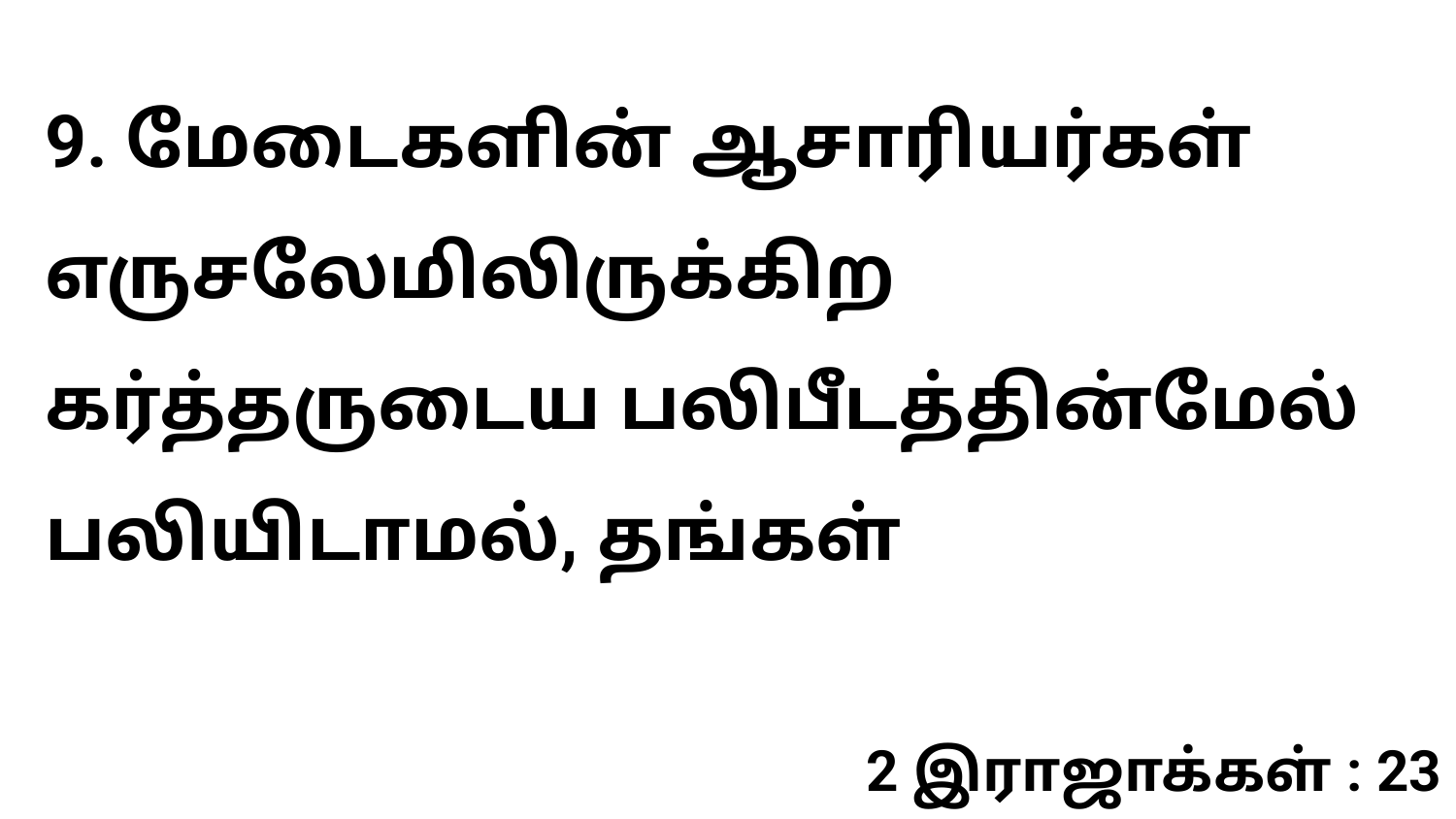

9. மேடைகளின் ஆசாரியர்கள் எருசலேமிலிருக்கிற கர்த்தருடைய பலிபீடத்தின்மேல் பலியிடாமல், தங்கள்
2 இராஜாக்கள் : 23